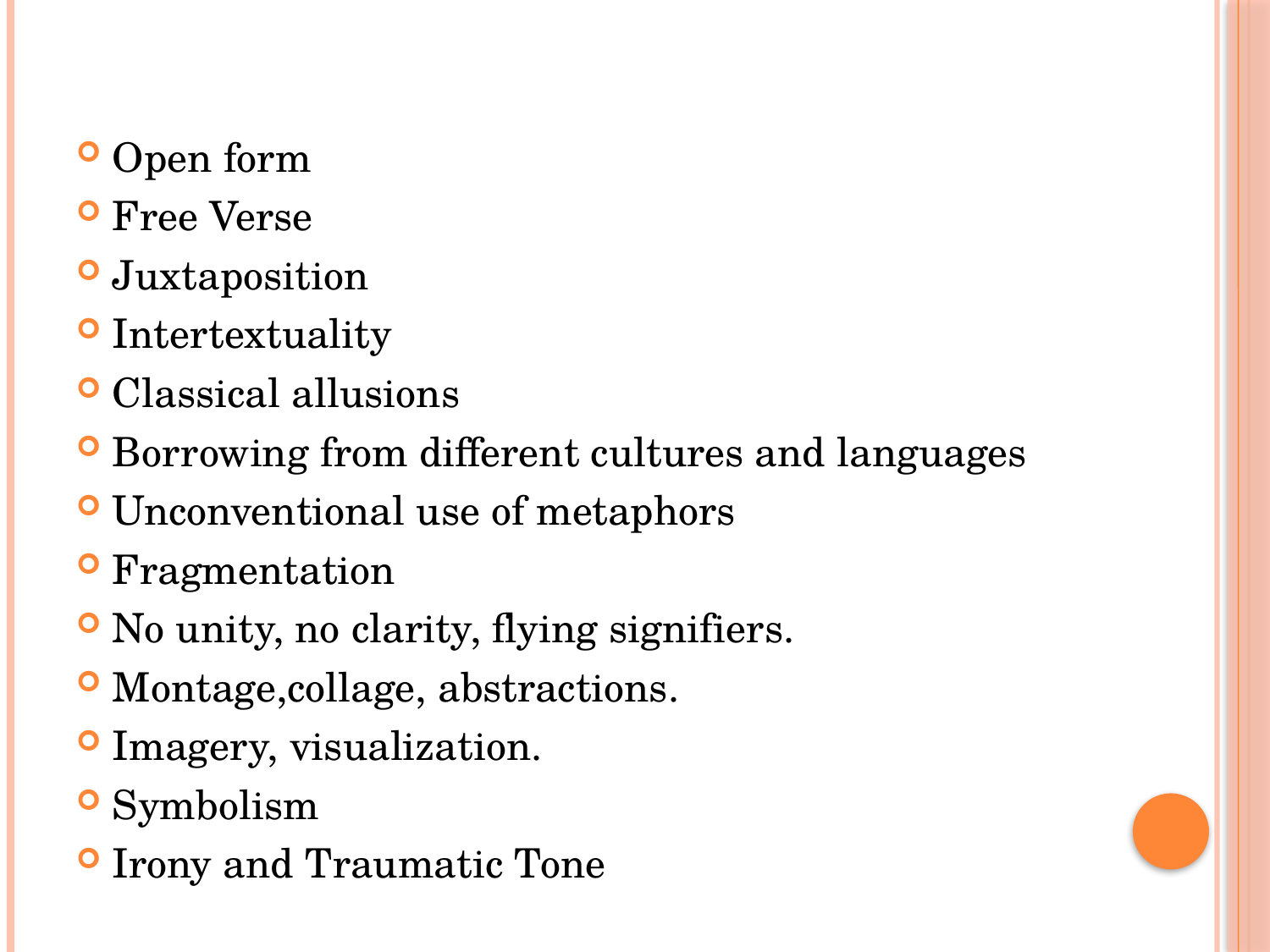

#

Open form
Free Verse
Juxtaposition
Intertextuality
Classical allusions
Borrowing from different cultures and languages
Unconventional use of metaphors
Fragmentation
No unity, no clarity, flying signifiers.
Montage,collage, abstractions.
Imagery, visualization.
Symbolism
Irony and Traumatic Tone